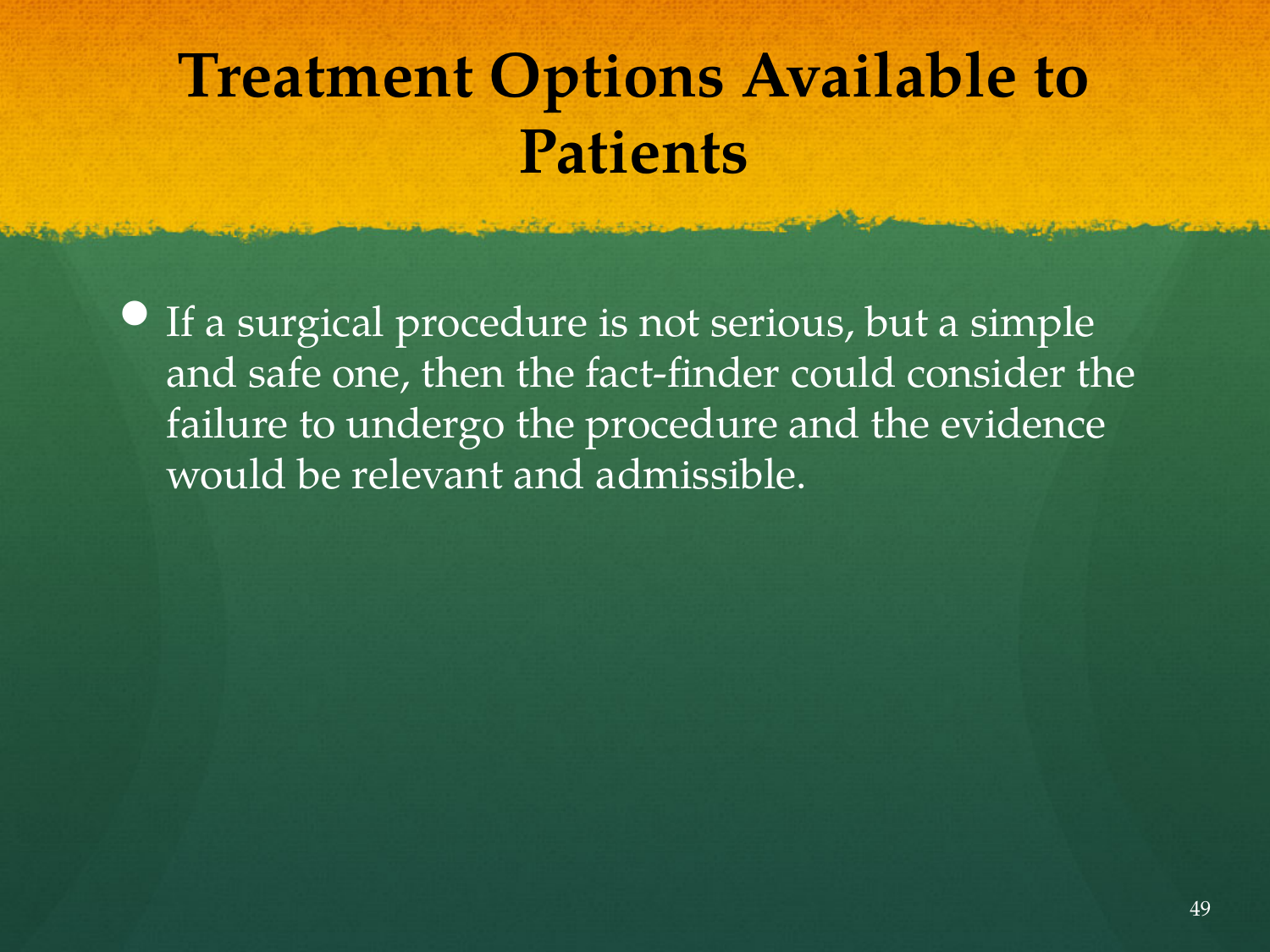

# Treatment Options Available to Patients
If a surgical procedure is not serious, but a simple and safe one, then the fact-finder could consider the failure to undergo the procedure and the evidence would be relevant and admissible.
49